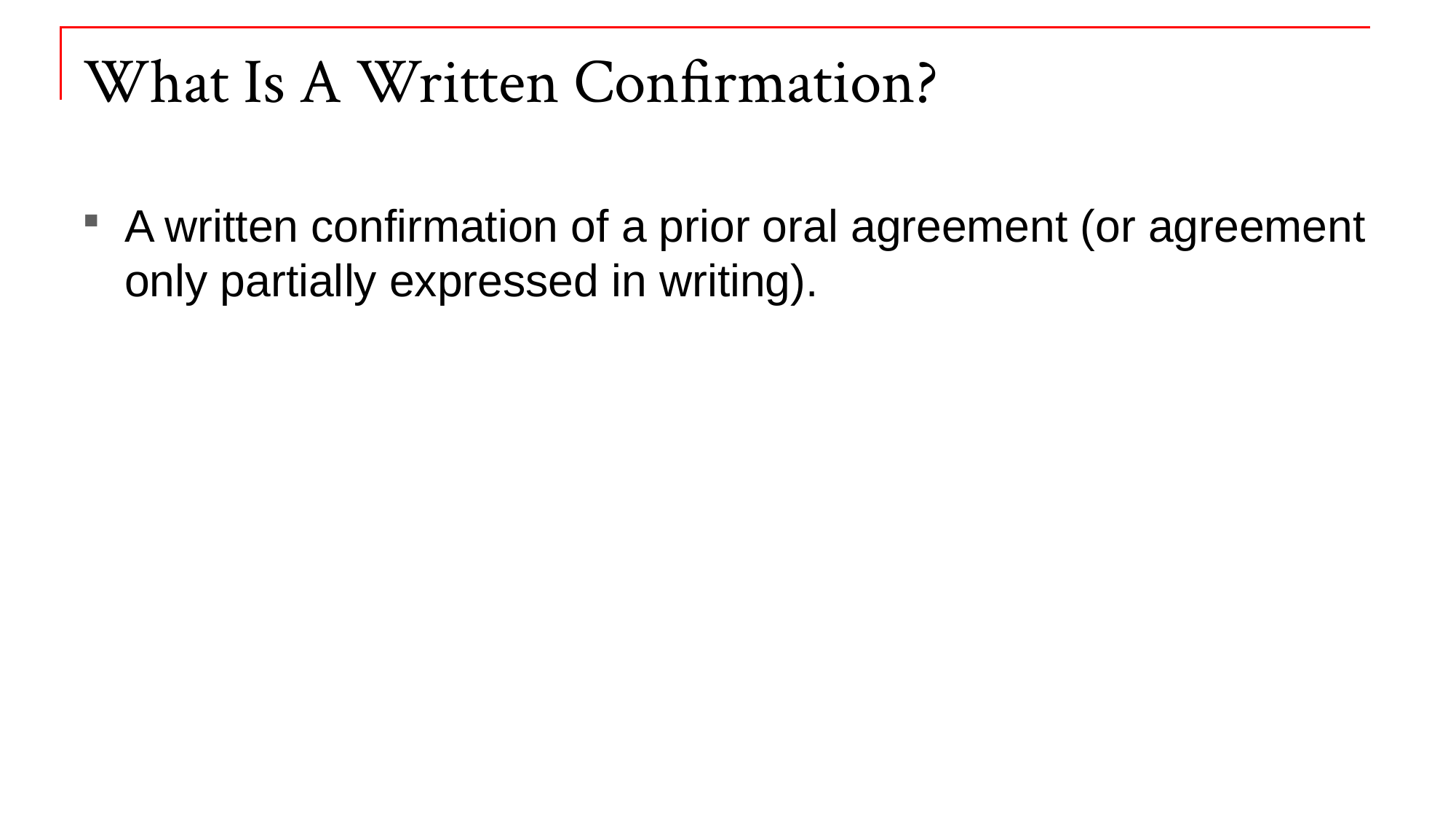

# What Is A Written Confirmation?
A written confirmation of a prior oral agreement (or agreement only partially expressed in writing).